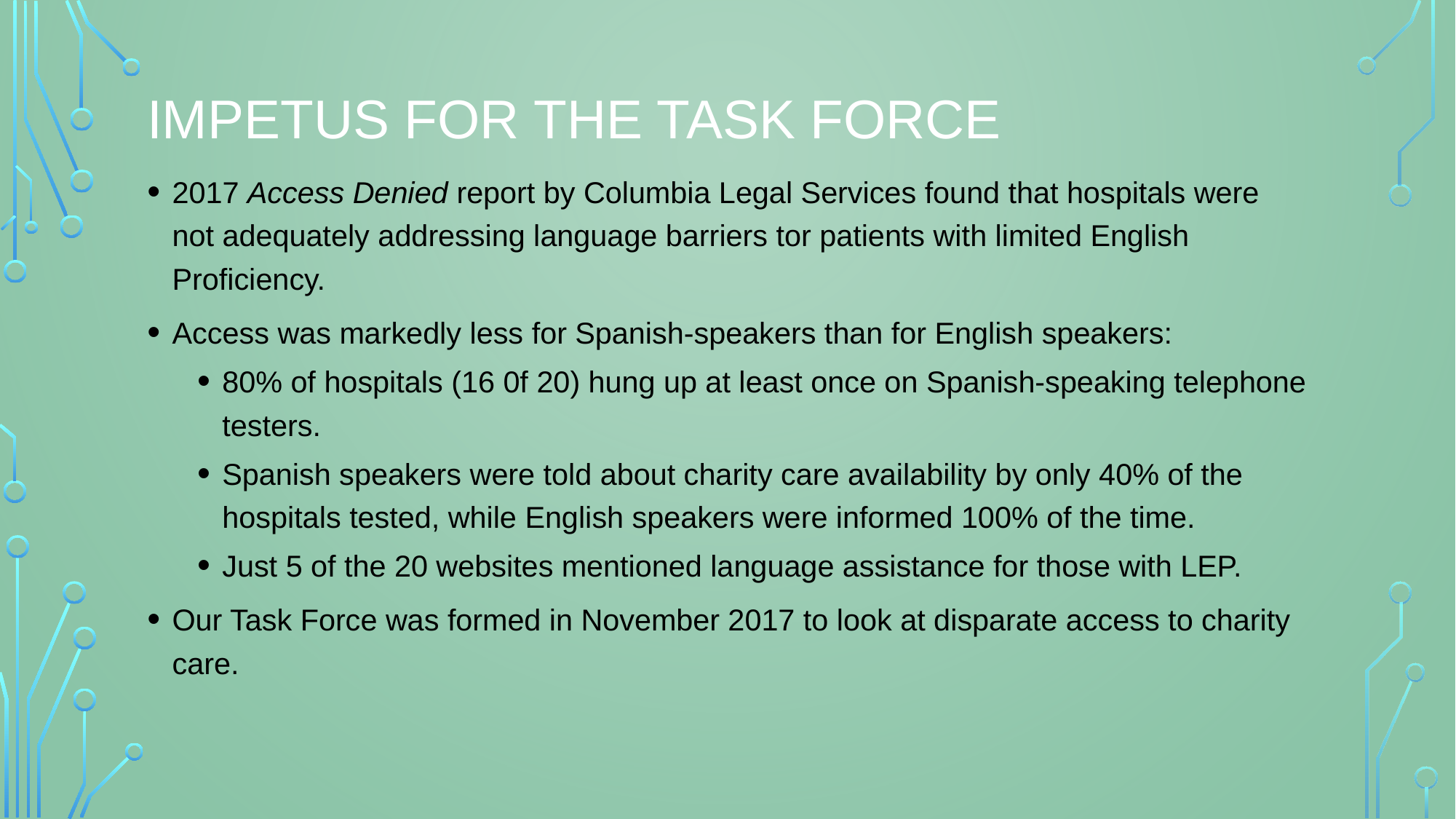

# Impetus for the task force
2017 Access Denied report by Columbia Legal Services found that hospitals were not adequately addressing language barriers tor patients with limited English Proficiency.
Access was markedly less for Spanish-speakers than for English speakers:
80% of hospitals (16 0f 20) hung up at least once on Spanish-speaking telephone testers.
Spanish speakers were told about charity care availability by only 40% of the hospitals tested, while English speakers were informed 100% of the time.
Just 5 of the 20 websites mentioned language assistance for those with LEP.
Our Task Force was formed in November 2017 to look at disparate access to charity care.